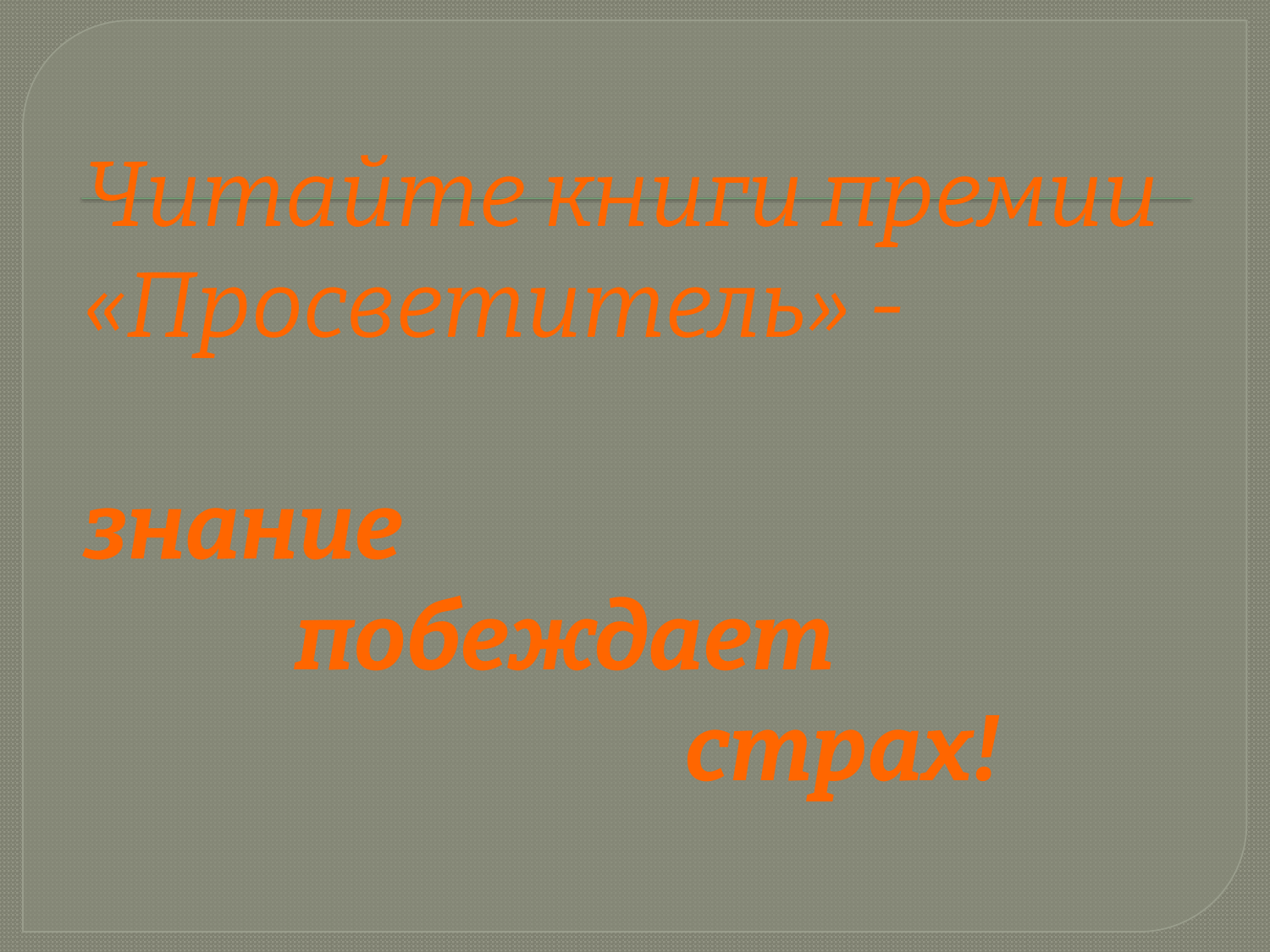

# Читайте книги премии «Просветитель» - знание побеждает страх!